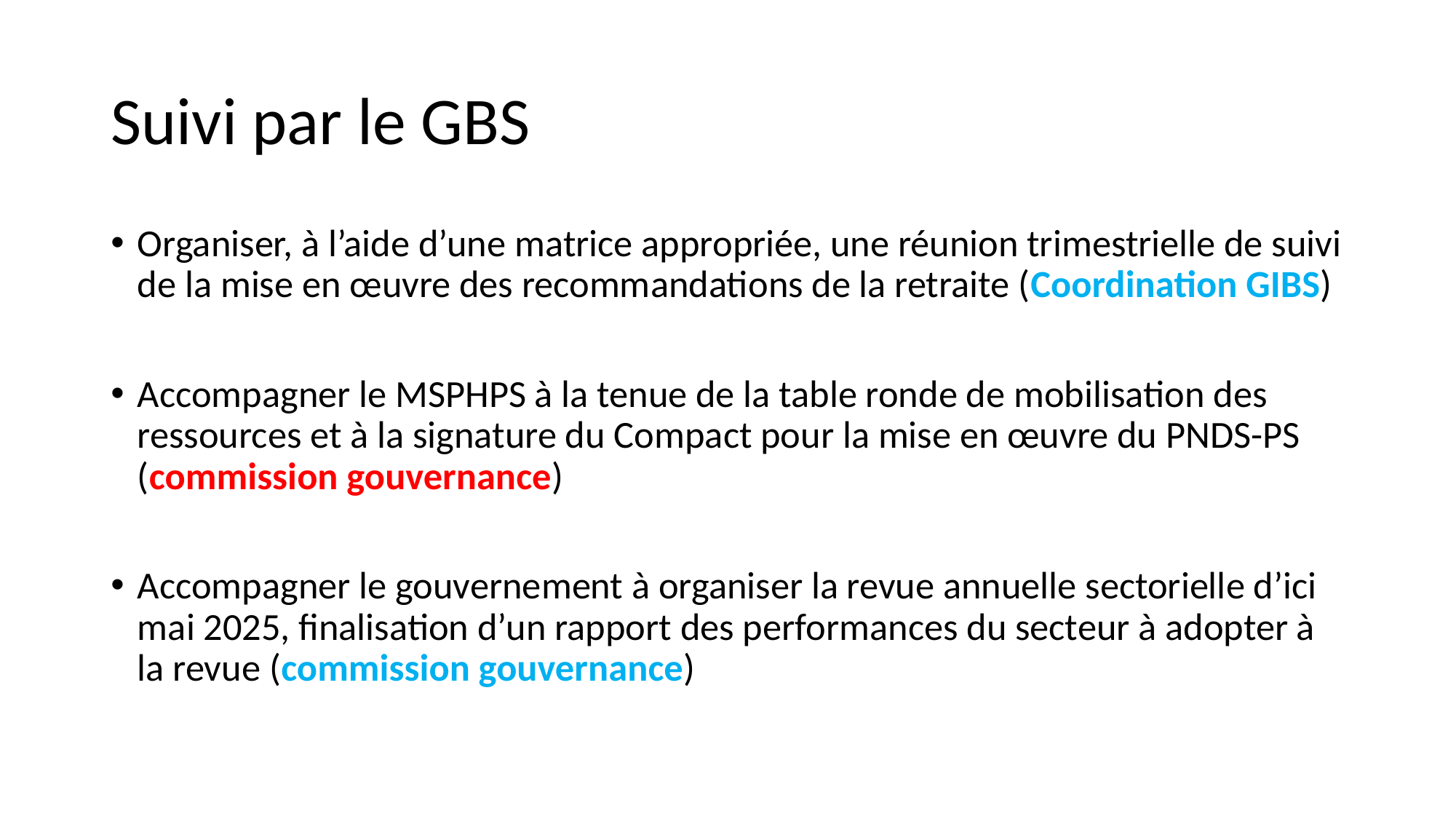

# Suivi par le GBS
Organiser, à l’aide d’une matrice appropriée, une réunion trimestrielle de suivi de la mise en œuvre des recommandations de la retraite (Coordination GIBS)

Accompagner le MSPHPS à la tenue de la table ronde de mobilisation des ressources et à la signature du Compact pour la mise en œuvre du PNDS-PS (commission gouvernance)

Accompagner le gouvernement à organiser la revue annuelle sectorielle d’ici mai 2025, finalisation d’un rapport des performances du secteur à adopter à la revue (commission gouvernance)